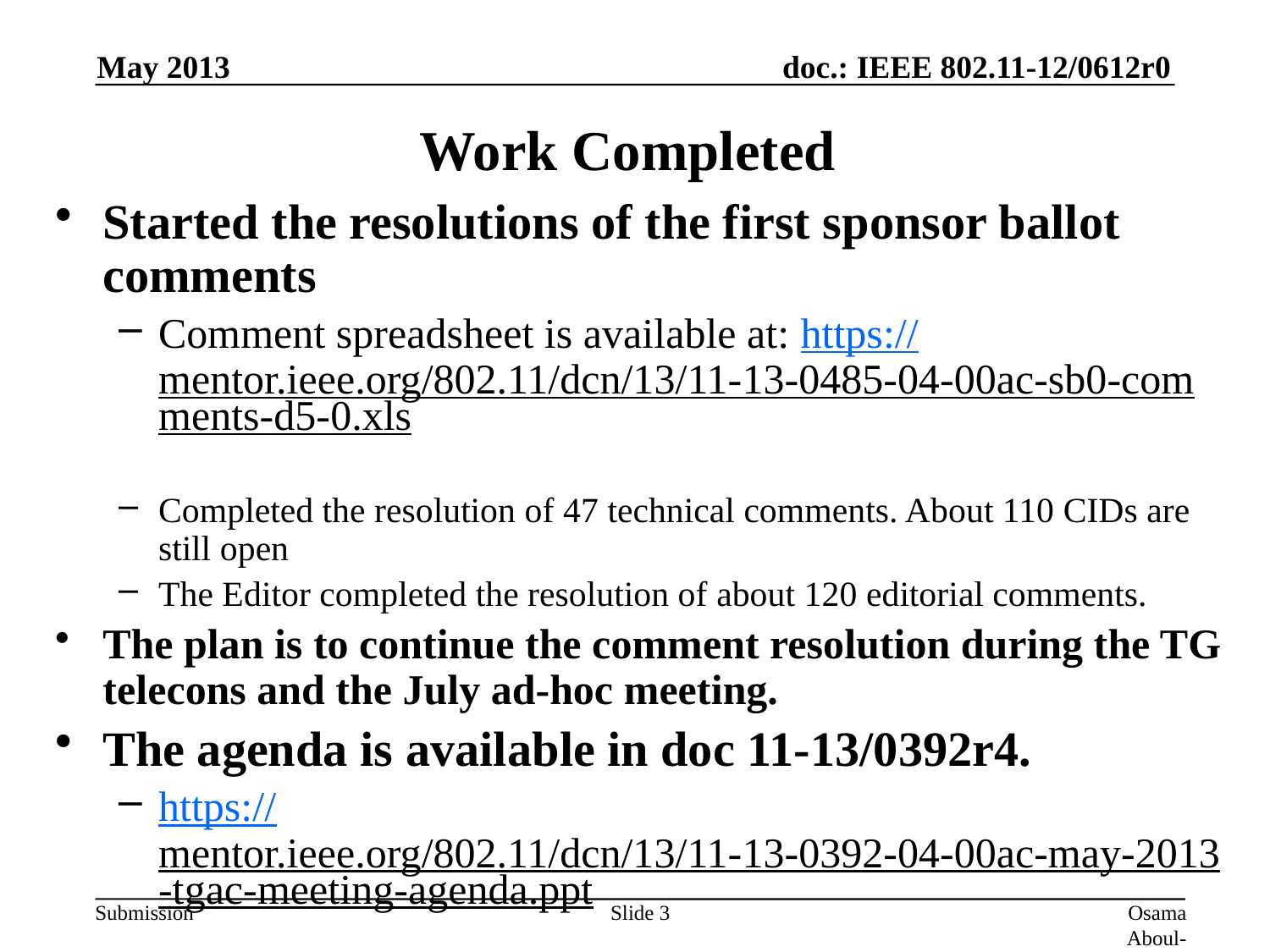

May 2013
# Work Completed
Started the resolutions of the first sponsor ballot comments
Comment spreadsheet is available at: https://mentor.ieee.org/802.11/dcn/13/11-13-0485-04-00ac-sb0-comments-d5-0.xls
Completed the resolution of 47 technical comments. About 110 CIDs are still open
The Editor completed the resolution of about 120 editorial comments.
The plan is to continue the comment resolution during the TG telecons and the July ad-hoc meeting.
The agenda is available in doc 11-13/0392r4.
https://mentor.ieee.org/802.11/dcn/13/11-13-0392-04-00ac-may-2013-tgac-meeting-agenda.ppt

Slide 3
Osama Aboul-Magd (Huawei Technologies)